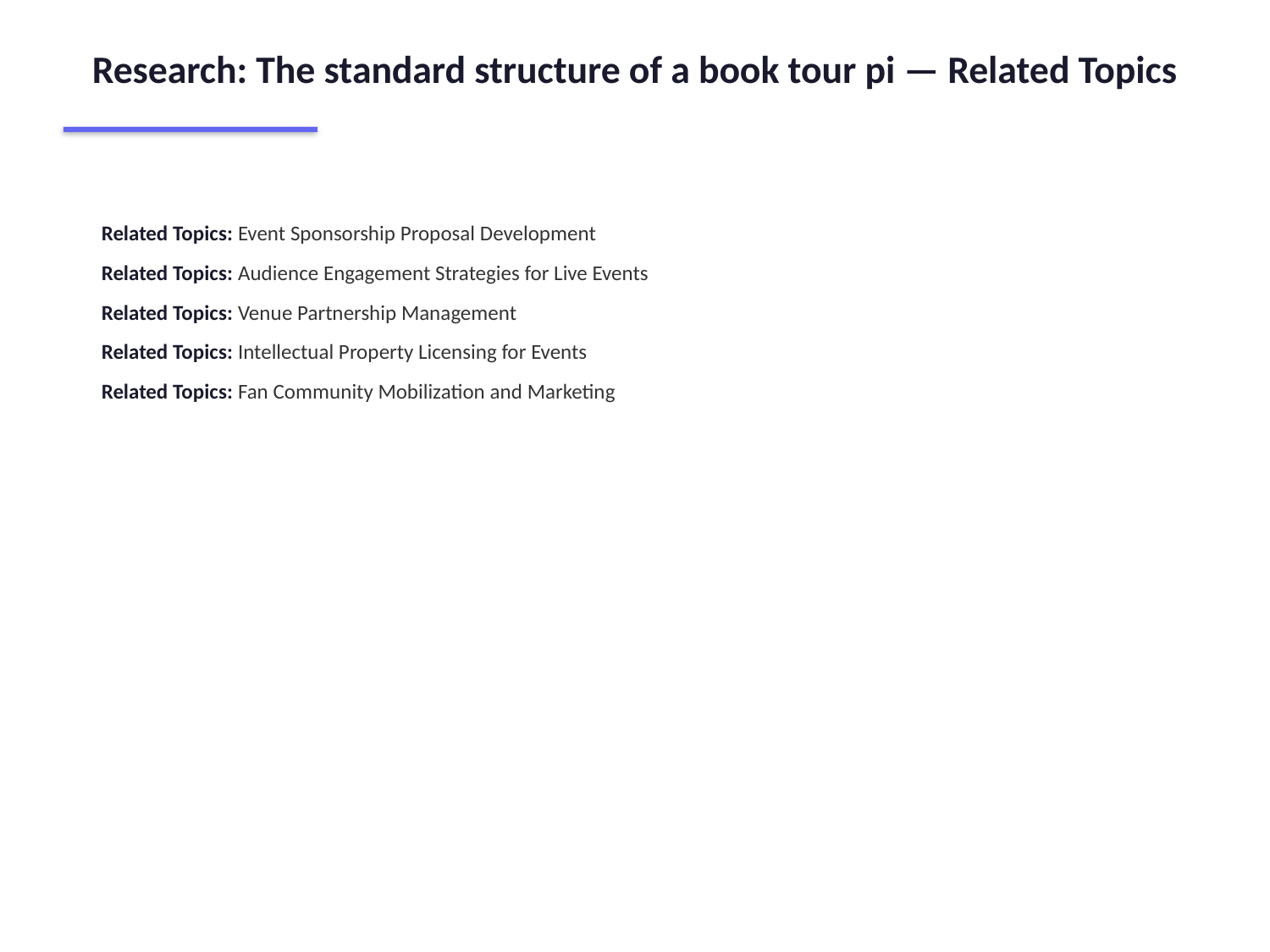

Research: The standard structure of a book tour pi — Related Topics

Related Topics: Event Sponsorship Proposal Development
Related Topics: Audience Engagement Strategies for Live Events
Related Topics: Venue Partnership Management
Related Topics: Intellectual Property Licensing for Events
Related Topics: Fan Community Mobilization and Marketing